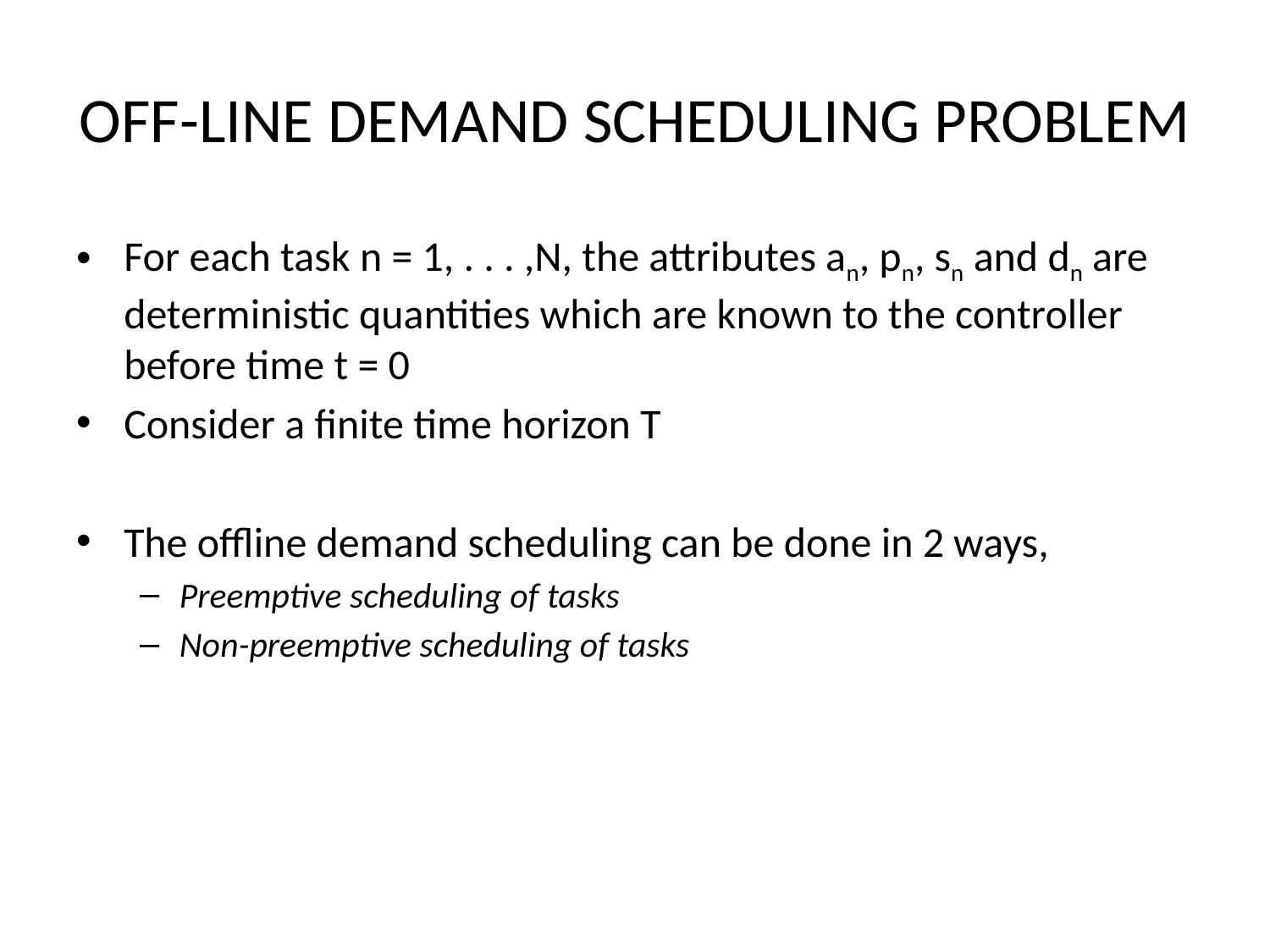

# OFF-LINE DEMAND SCHEDULING PROBLEM
For each task n = 1, . . . ,N, the attributes an, pn, sn and dn are deterministic quantities which are known to the controller before time t = 0
Consider a finite time horizon T

The offline demand scheduling can be done in 2 ways,
Preemptive scheduling of tasks
Non-preemptive scheduling of tasks